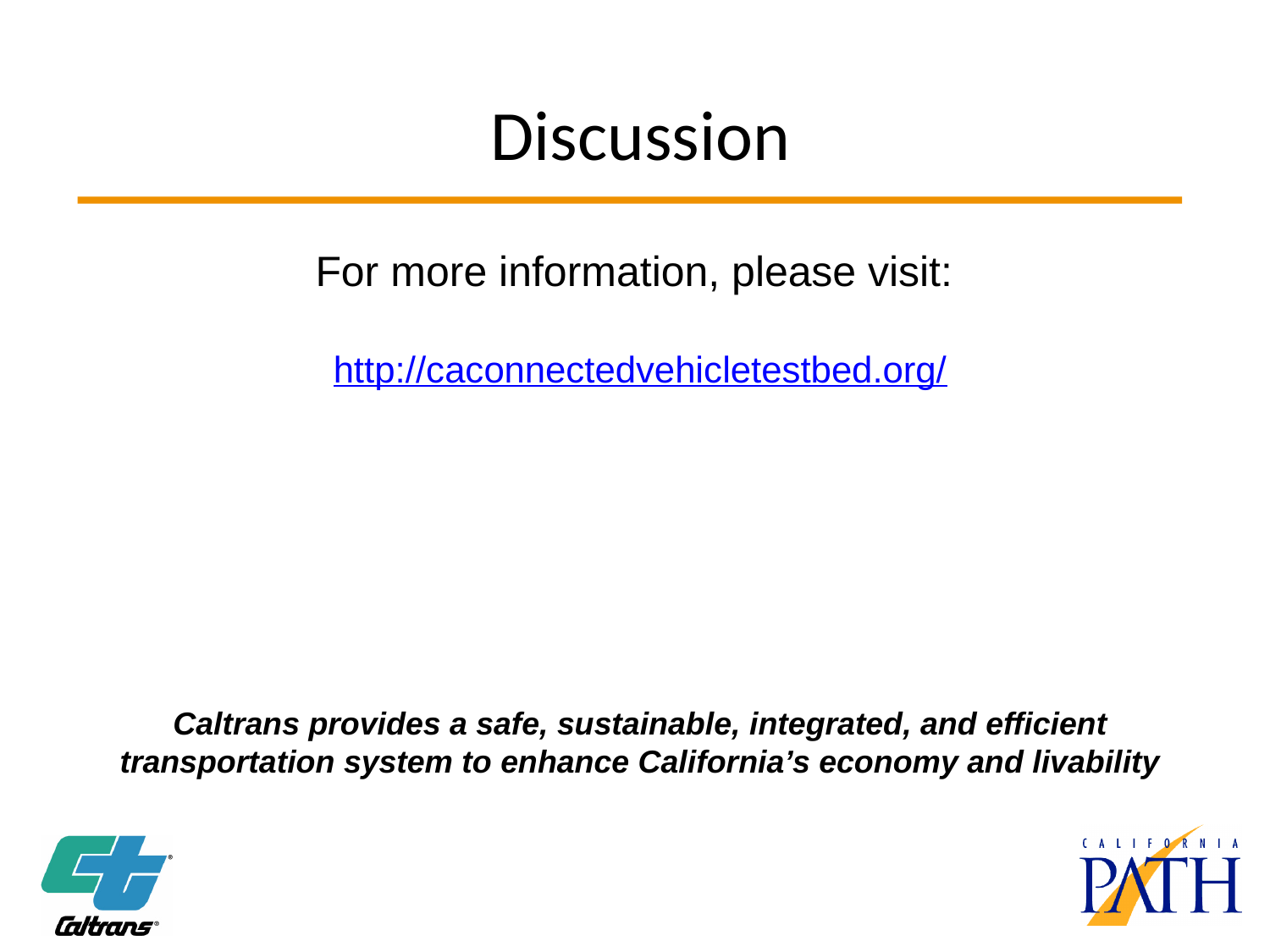

# Discussion
For more information, please visit:

http://caconnectedvehicletestbed.org/

Caltrans provides a safe, sustainable, integrated, and efficient transportation system to enhance California’s economy and livability